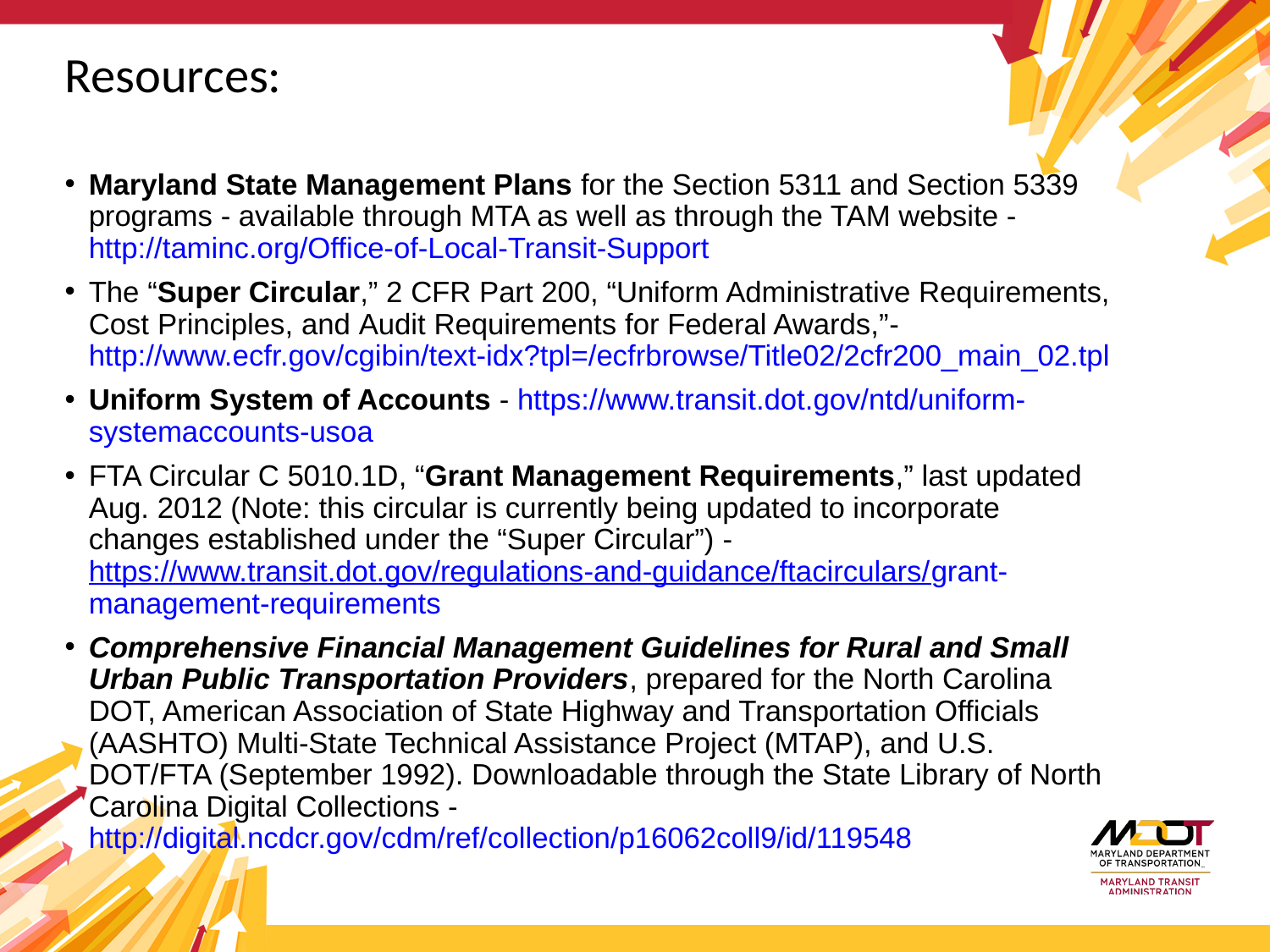

# Resources:
Maryland State Management Plans for the Section 5311 and Section 5339 programs - available through MTA as well as through the TAM website - http://taminc.org/Office-of-Local-Transit-Support
The “Super Circular,” 2 CFR Part 200, “Uniform Administrative Requirements, Cost Principles, and Audit Requirements for Federal Awards,”- http://www.ecfr.gov/cgibin/text-idx?tpl=/ecfrbrowse/Title02/2cfr200_main_02.tpl
Uniform System of Accounts - https://www.transit.dot.gov/ntd/uniform-systemaccounts-usoa
FTA Circular C 5010.1D, “Grant Management Requirements,” last updated Aug. 2012 (Note: this circular is currently being updated to incorporate changes established under the “Super Circular”) - https://www.transit.dot.gov/regulations-and-guidance/ftacirculars/grant-management-requirements
Comprehensive Financial Management Guidelines for Rural and Small Urban Public Transportation Providers, prepared for the North Carolina DOT, American Association of State Highway and Transportation Officials (AASHTO) Multi-State Technical Assistance Project (MTAP), and U.S. DOT/FTA (September 1992). Downloadable through the State Library of North Carolina Digital Collections - http://digital.ncdcr.gov/cdm/ref/collection/p16062coll9/id/119548